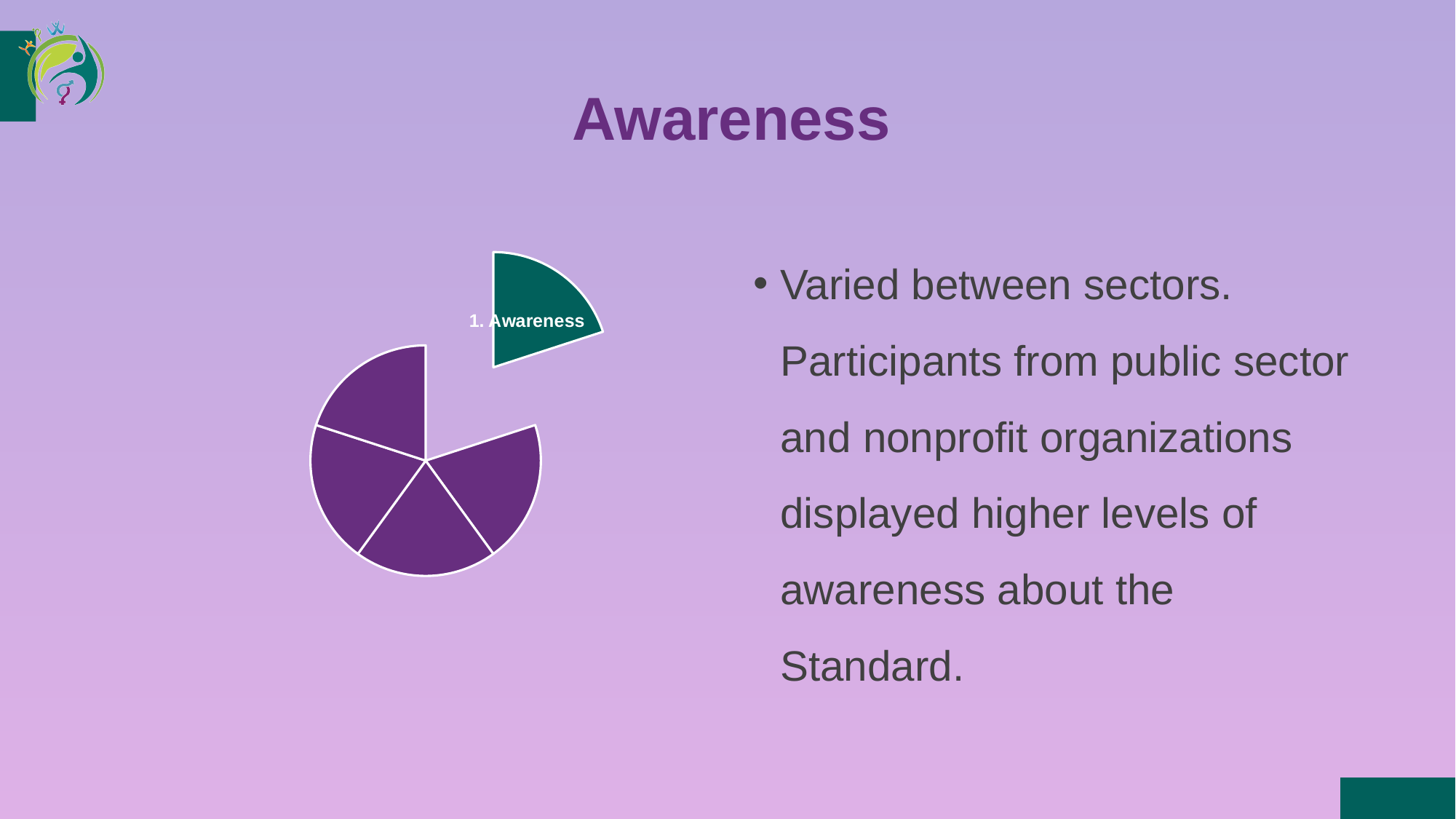

Healthy Professional Worker Partnership Initiative
# Awareness
Varied between sectors. Participants from public sector and nonprofit organizations displayed higher levels of awareness about the Standard.

### Chart

| Category | Column1 |
|---|---|
| 1. Awareness | 20.0 |